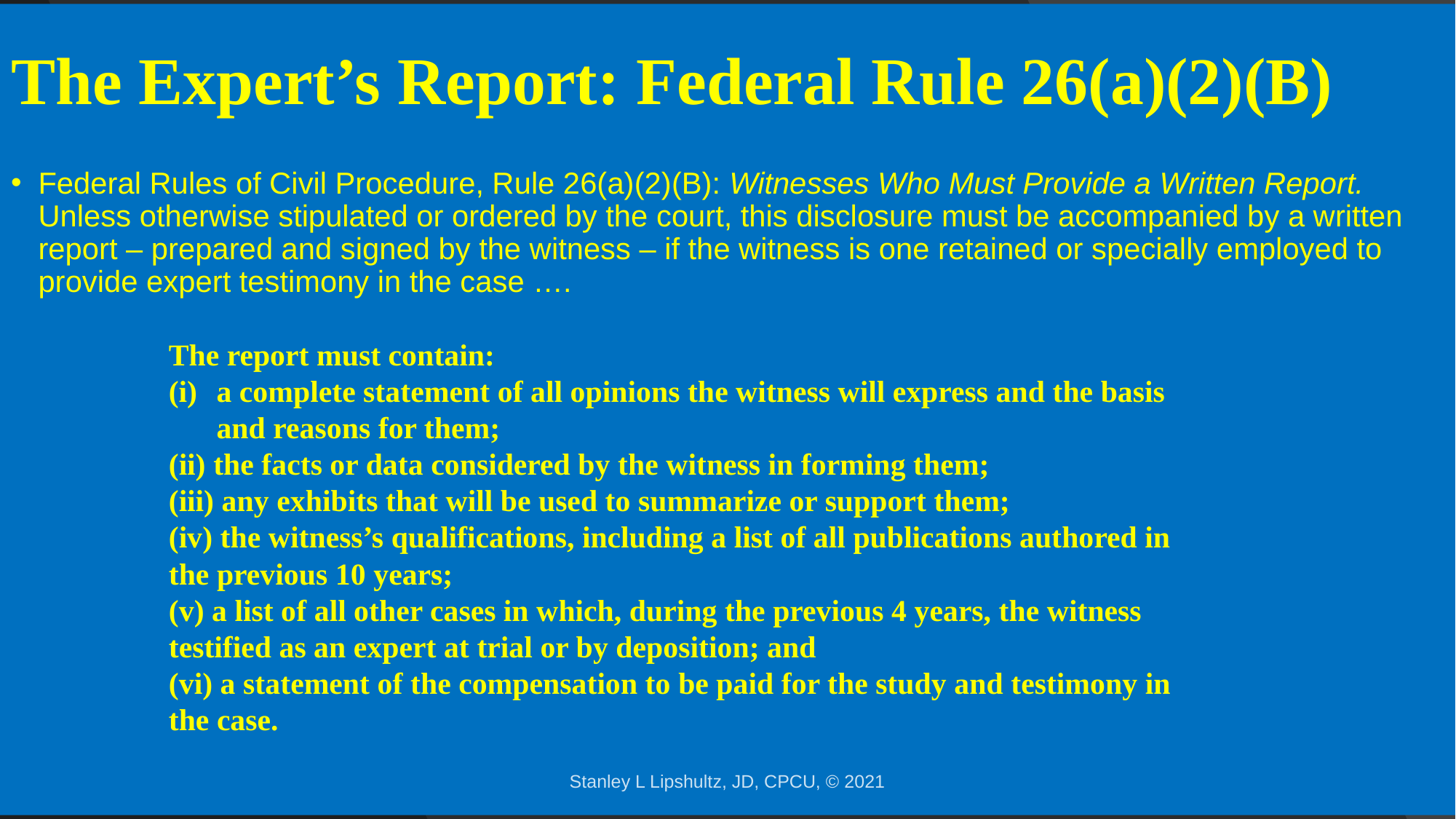

# The Expert’s Report: Federal Rule 26(a)(2)(B)
Federal Rules of Civil Procedure, Rule 26(a)(2)(B): Witnesses Who Must Provide a Written Report.  Unless otherwise stipulated or ordered by the court, this disclosure must be accompanied by a written report – prepared and signed by the witness – if the witness is one retained or specially employed to provide expert testimony in the case ….
The report must contain:
a complete statement of all opinions the witness will express and the basis and reasons for them;
(ii) the facts or data considered by the witness in forming them;
(iii) any exhibits that will be used to summarize or support them;
(iv) the witness’s qualifications, including a list of all publications authored in the previous 10 years;
(v) a list of all other cases in which, during the previous 4 years, the witness testified as an expert at trial or by deposition; and
(vi) a statement of the compensation to be paid for the study and testimony in the case.
Stanley L Lipshultz, JD, CPCU, © 2021